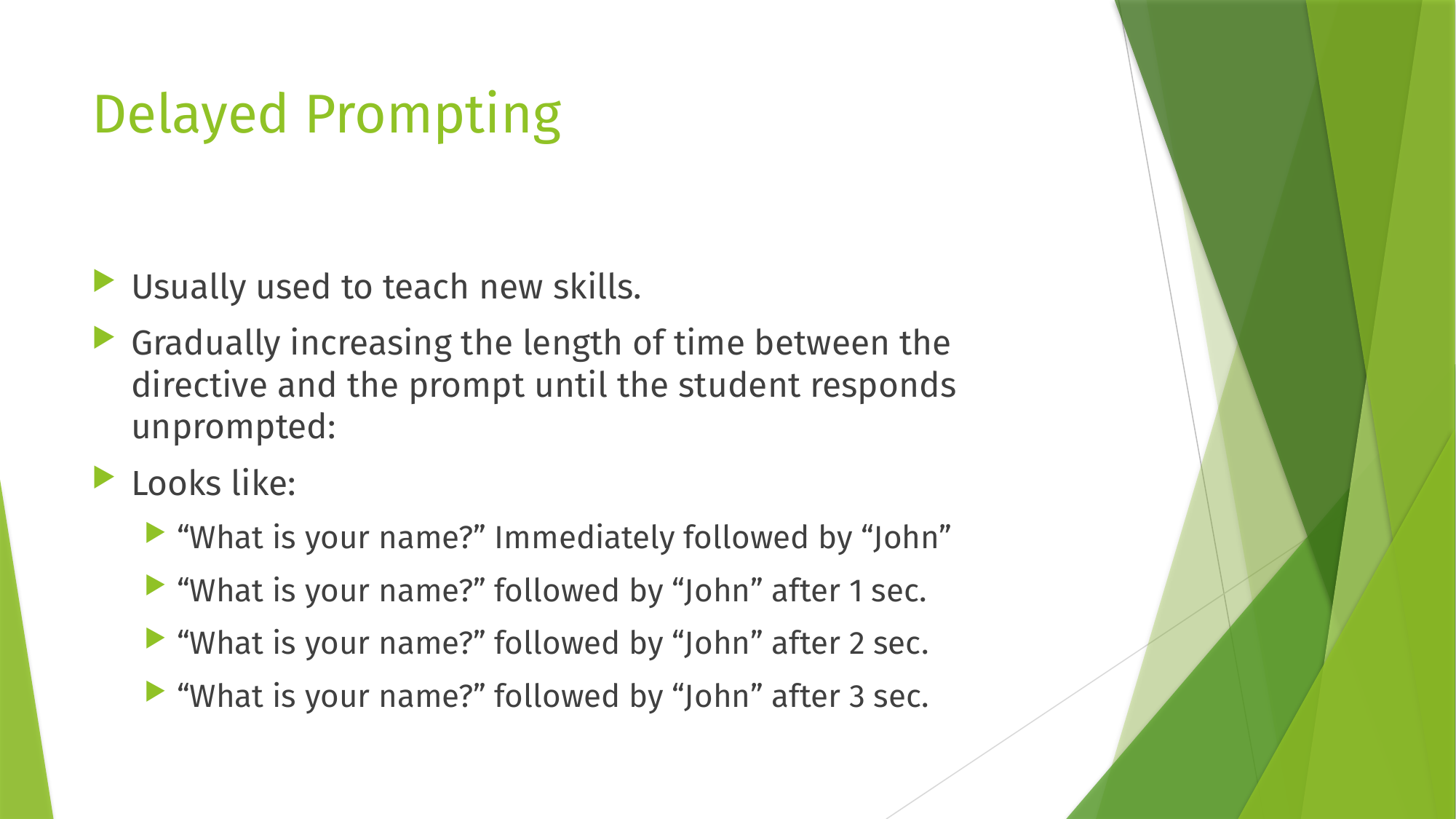

# Delayed Prompting
Usually used to teach new skills.
Gradually increasing the length of time between the directive and the prompt until the student responds unprompted:
Looks like:
“What is your name?” Immediately followed by “John”
“What is your name?” followed by “John” after 1 sec.
“What is your name?” followed by “John” after 2 sec.
“What is your name?” followed by “John” after 3 sec.